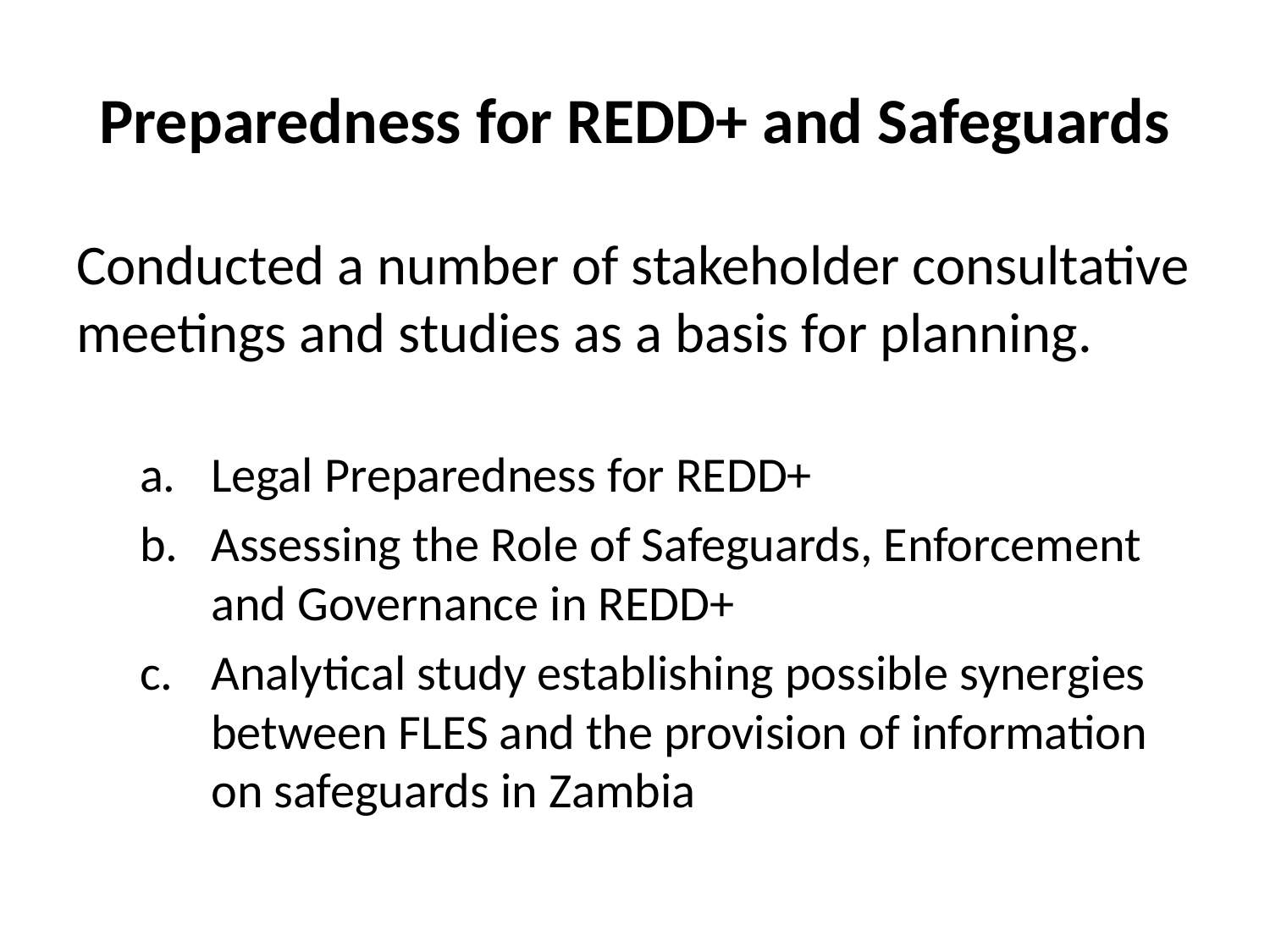

# Preparedness for REDD+ and Safeguards
Conducted a number of stakeholder consultative meetings and studies as a basis for planning.

Legal Preparedness for REDD+
Assessing the Role of Safeguards, Enforcement and Governance in REDD+
Analytical study establishing possible synergies between FLES and the provision of information on safeguards in Zambia